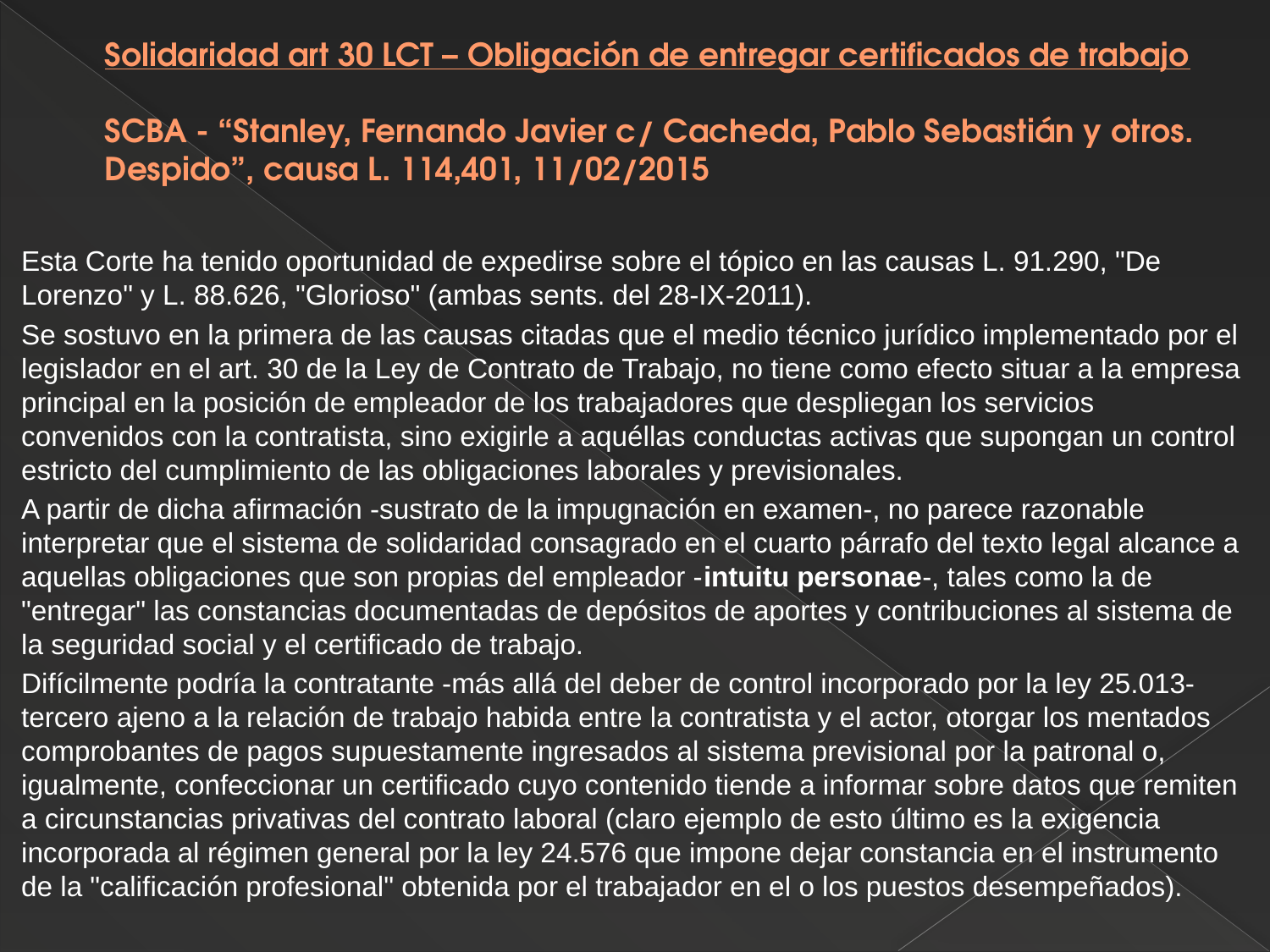

# Solidaridad art 30 LCT – Obligación de entregar certificados de trabajo SCBA - “Stanley, Fernando Javier c/ Cacheda, Pablo Sebastián y otros. Despido”, causa L. 114,401, 11/02/2015

Esta Corte ha tenido oportunidad de expedirse sobre el tópico en las causas L. 91.290, "De Lorenzo" y L. 88.626, "Glorioso" (ambas sents. del 28-IX-2011).
Se sostuvo en la primera de las causas citadas que el medio técnico jurídico implementado por el legislador en el art. 30 de la Ley de Contrato de Trabajo, no tiene como efecto situar a la empresa principal en la posición de empleador de los trabajadores que despliegan los servicios convenidos con la contratista, sino exigirle a aquéllas conductas activas que supongan un control estricto del cumplimiento de las obligaciones laborales y previsionales.
A partir de dicha afirmación -sustrato de la impugnación en examen-, no parece razonable interpretar que el sistema de solidaridad consagrado en el cuarto párrafo del texto legal alcance a aquellas obligaciones que son propias del empleador -intuitu personae-, tales como la de "entregar" las constancias documentadas de depósitos de aportes y contribuciones al sistema de la seguridad social y el certificado de trabajo.
Difícilmente podría la contratante -más allá del deber de control incorporado por la ley 25.013- tercero ajeno a la relación de trabajo habida entre la contratista y el actor, otorgar los mentados comprobantes de pagos supuestamente ingresados al sistema previsional por la patronal o, igualmente, confeccionar un certificado cuyo contenido tiende a informar sobre datos que remiten a circunstancias privativas del contrato laboral (claro ejemplo de esto último es la exigencia incorporada al régimen general por la ley 24.576 que impone dejar constancia en el instrumento de la "calificación profesional" obtenida por el trabajador en el o los puestos desempeñados).